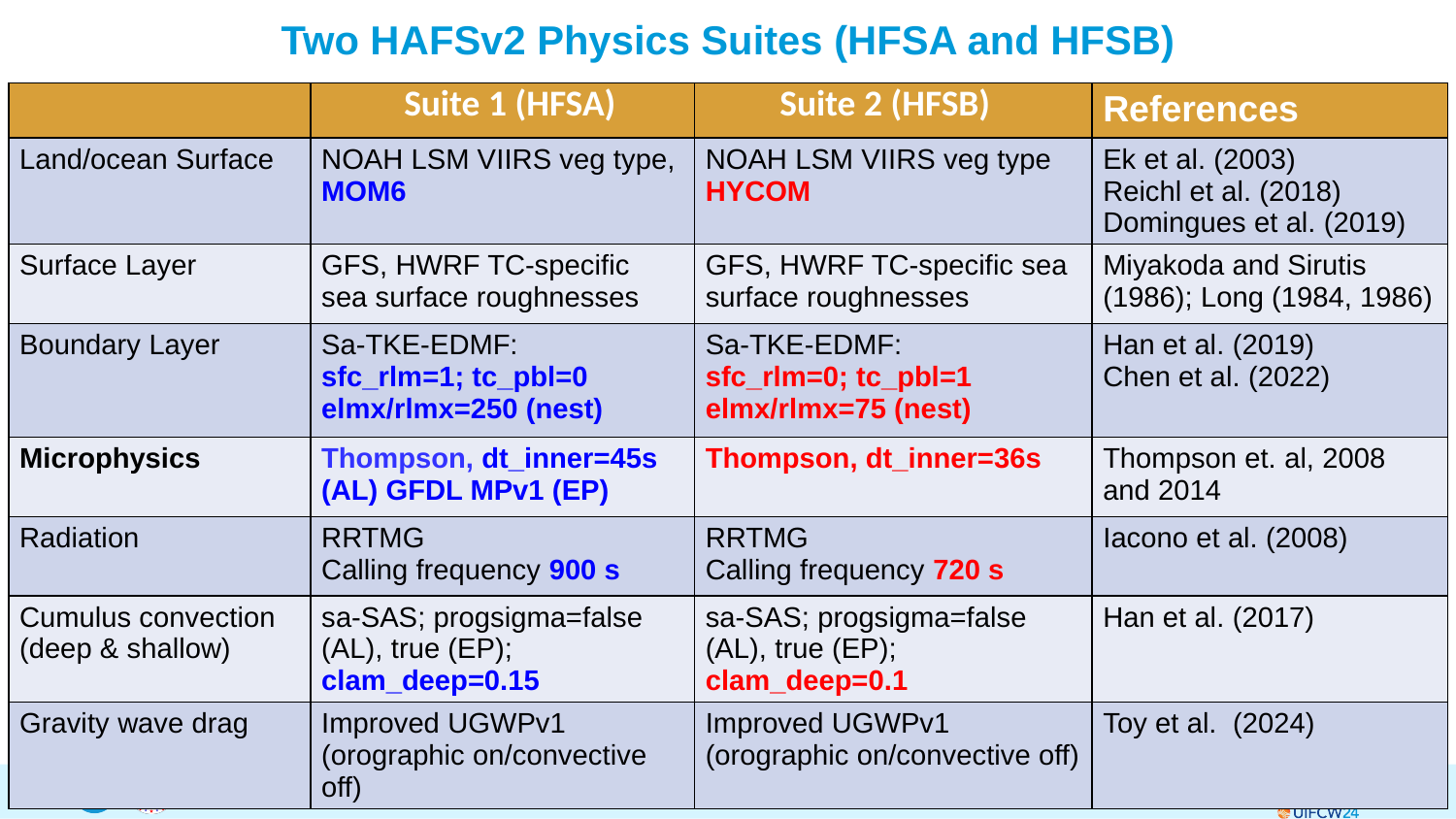

# Two HAFSv2 Physics Suites (HFSA and HFSB)
|  | Suite 1 (HFSA) | Suite 2 (HFSB) | References |
| --- | --- | --- | --- |
| Land/ocean Surface | NOAH LSM VIIRS veg type, MOM6 | NOAH LSM VIIRS veg type HYCOM | Ek et al. (2003) Reichl et al. (2018) Domingues et al. (2019) |
| Surface Layer | GFS, HWRF TC-specific sea surface roughnesses | GFS, HWRF TC-specific sea surface roughnesses | Miyakoda and Sirutis (1986); Long (1984, 1986) |
| Boundary Layer | Sa-TKE-EDMF: sfc\_rlm=1; tc\_pbl=0 elmx/rlmx=250 (nest) | Sa-TKE-EDMF: sfc\_rlm=0; tc\_pbl=1 elmx/rlmx=75 (nest) | Han et al. (2019) Chen et al. (2022) |
| Microphysics | Thompson, dt\_inner=45s (AL) GFDL MPv1 (EP) | Thompson, dt\_inner=36s | Thompson et. al, 2008 and 2014 |
| Radiation | RRTMG Calling frequency 900 s | RRTMG Calling frequency 720 s | Iacono et al. (2008) |
| Cumulus convection (deep & shallow) | sa-SAS; progsigma=false (AL), true (EP); clam\_deep=0.15 | sa-SAS; progsigma=false (AL), true (EP); clam\_deep=0.1 | Han et al. (2017) |
| Gravity wave drag | Improved UGWPv1 (orographic on/convective off) | Improved UGWPv1 (orographic on/convective off) | Toy et al. (2024) |